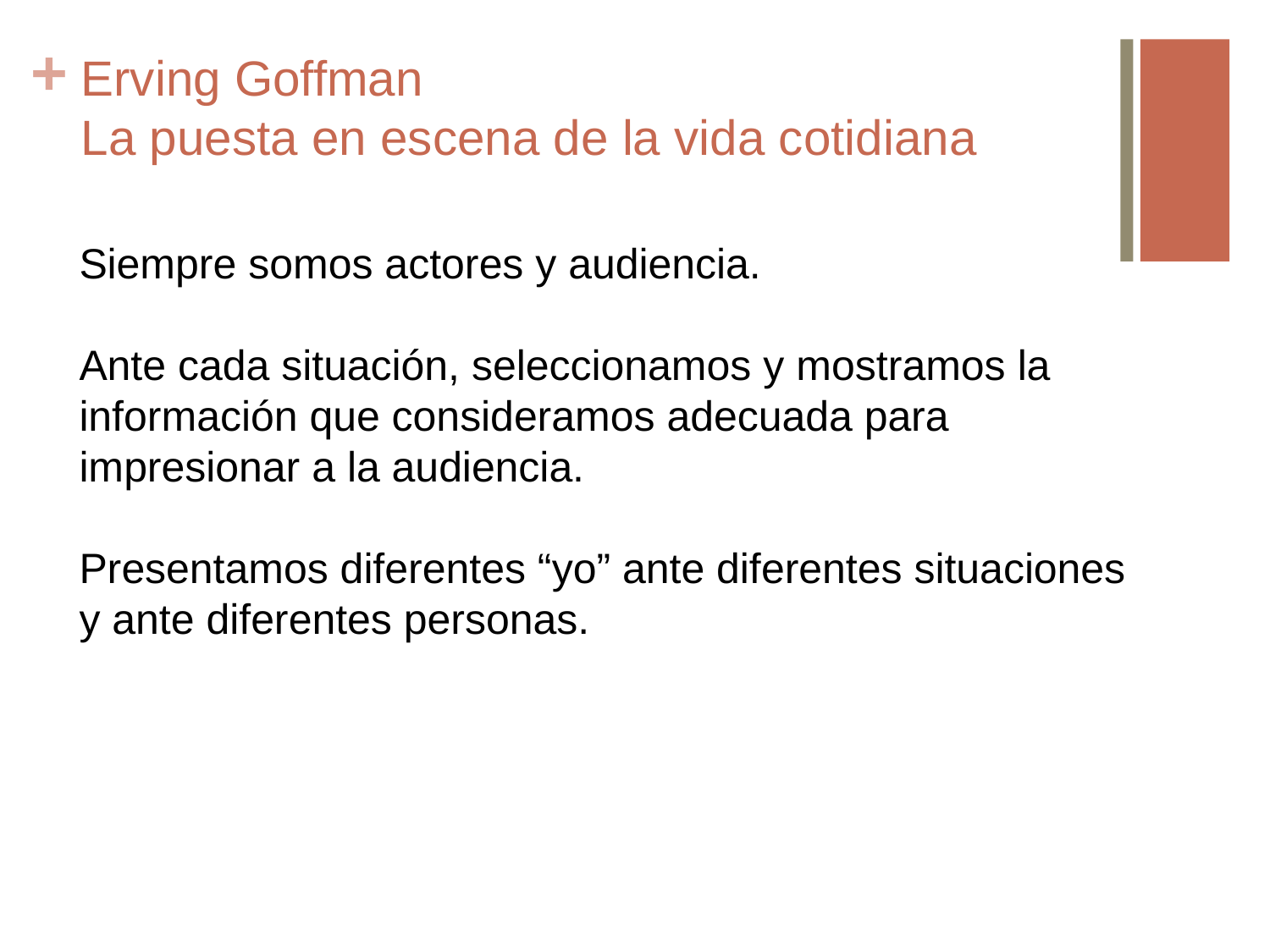

# Erving Goffman La puesta en escena de la vida cotidiana

Siempre somos actores y audiencia.

Ante cada situación, seleccionamos y mostramos la información que consideramos adecuada para impresionar a la audiencia.

Presentamos diferentes “yo” ante diferentes situaciones y ante diferentes personas.